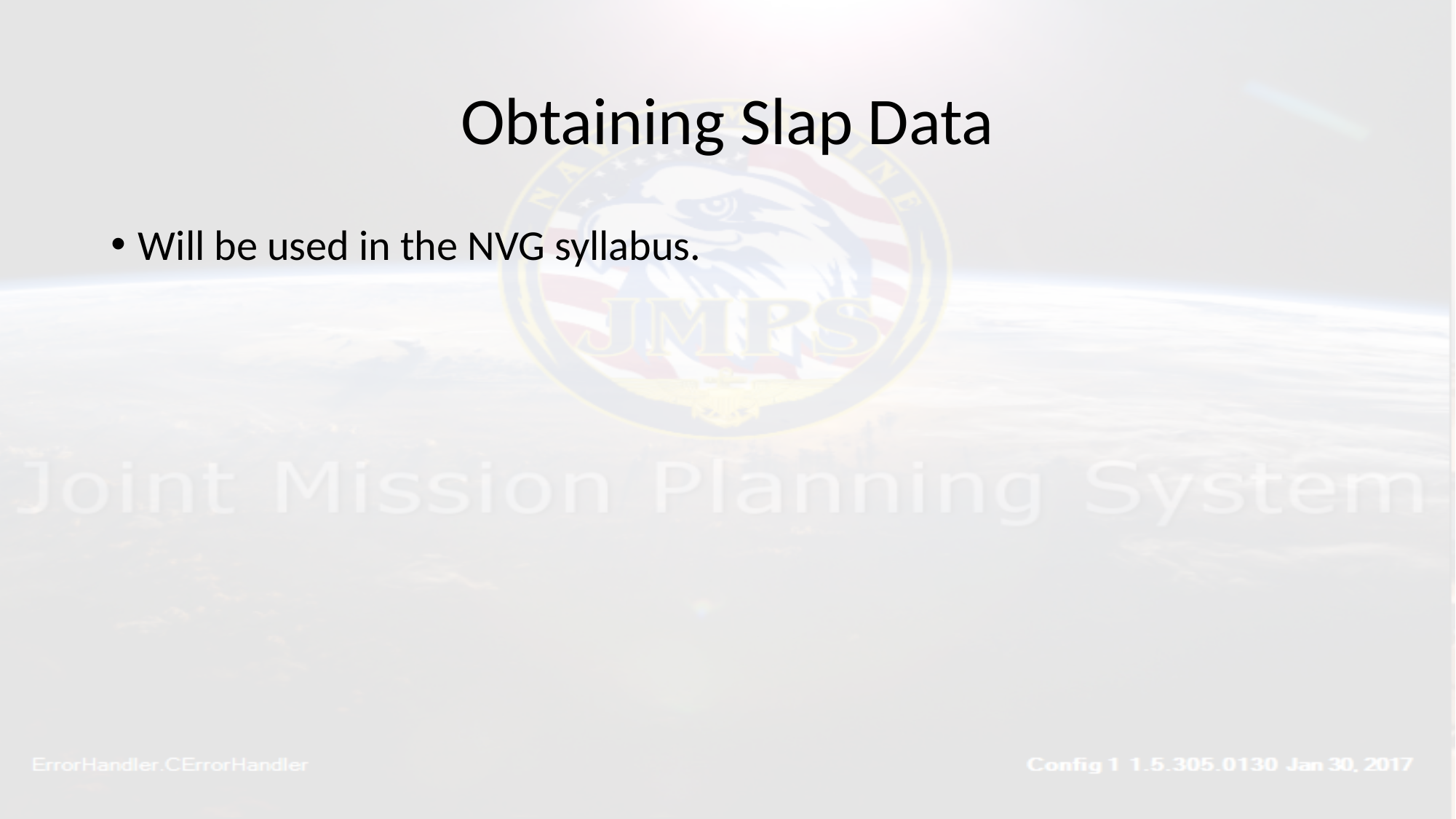

# Obtaining Slap Data
Will be used in the NVG syllabus.